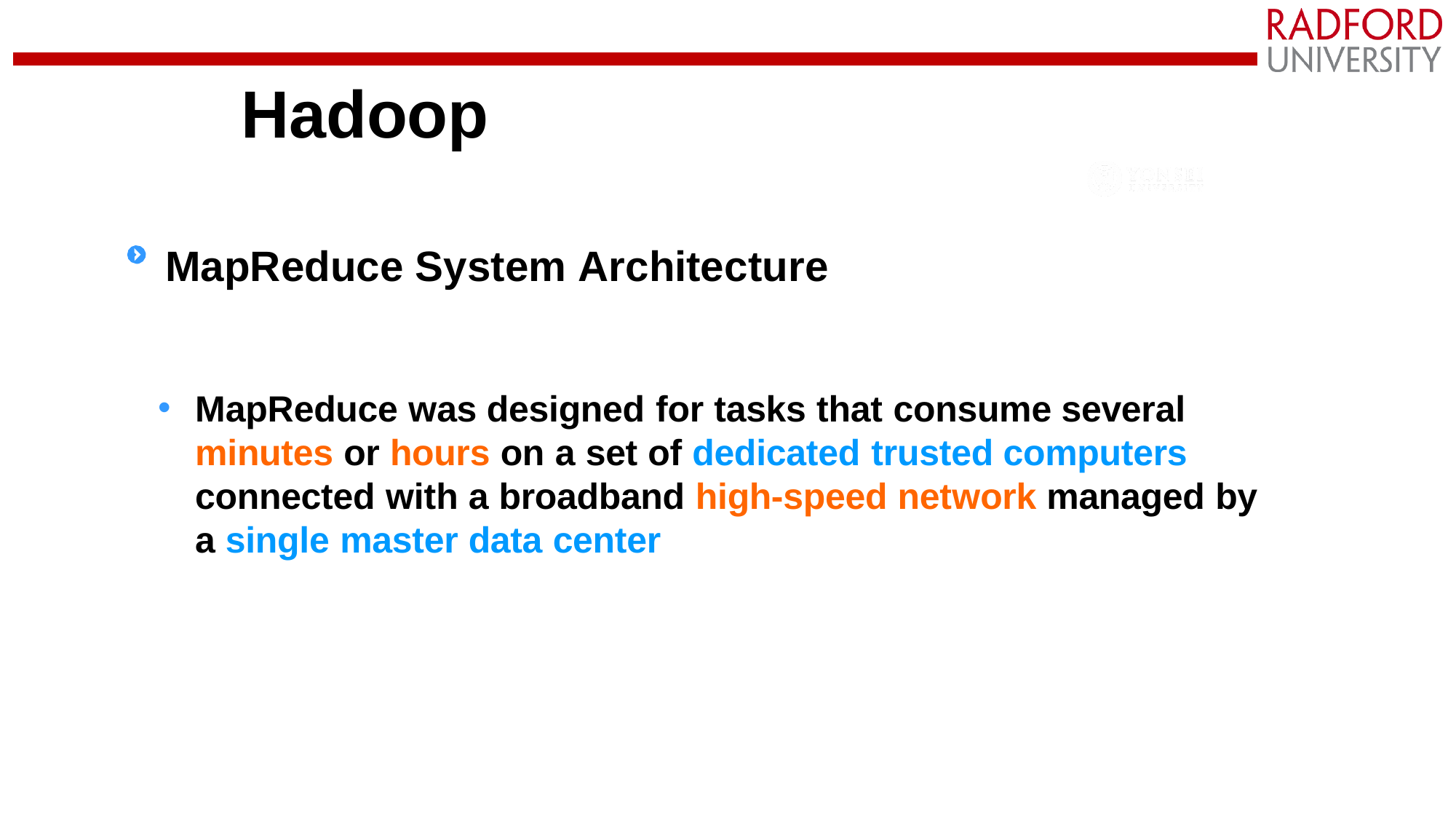

# Hadoop

MapReduce System Architecture

MapReduce was designed for tasks that consume several minutes or hours on a set of dedicated trusted computers connected with a broadband high-speed network managed by a single master data center